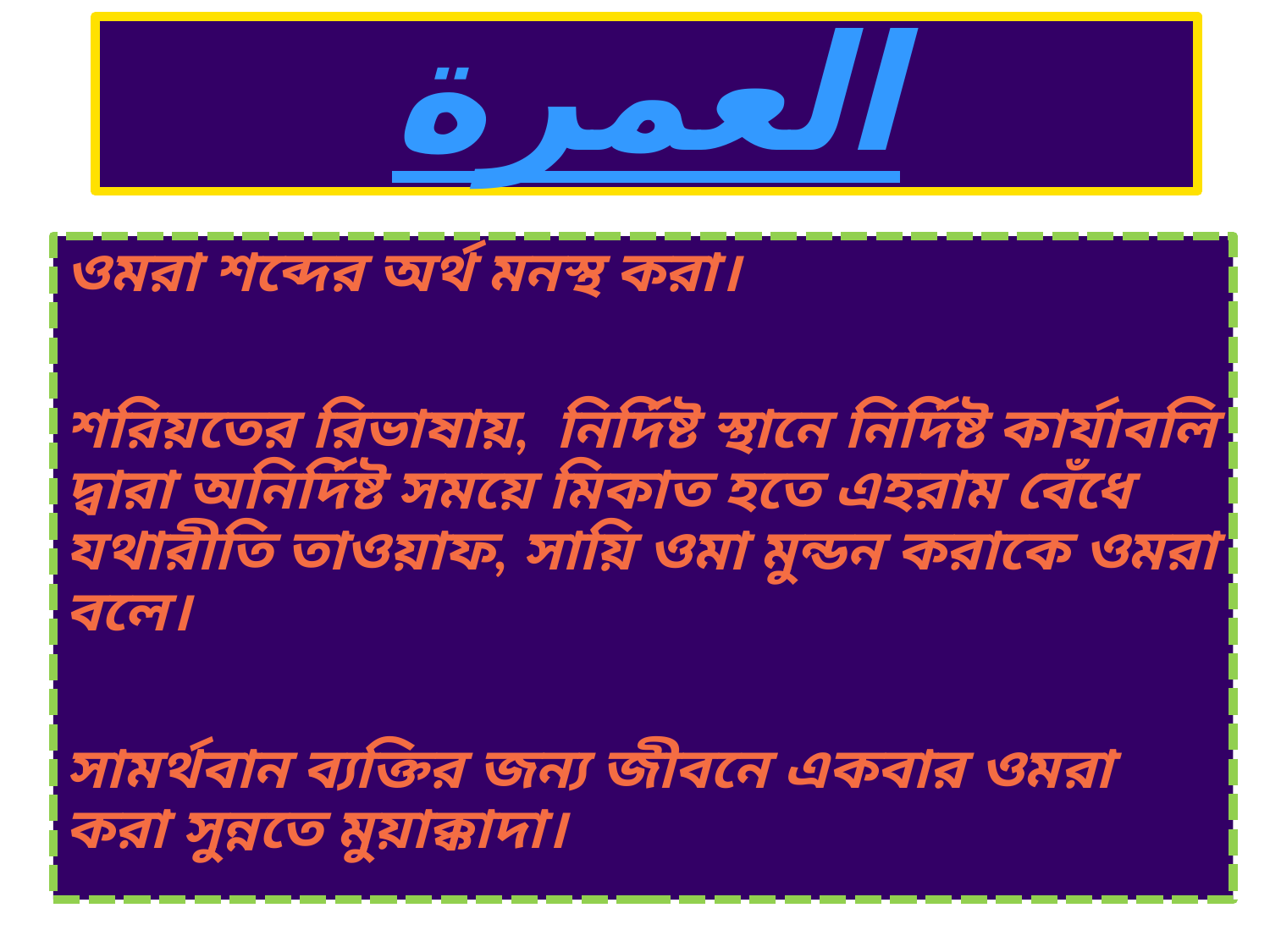

# العمرة
ওমরা শব্দের অর্থ মনস্থ করা।

শরিয়তের রিভাষায়,  নির্দিষ্ট স্থানে নির্দিষ্ট কার্যাবলি দ্বারা অনির্দিষ্ট সময়ে মিকাত হতে এহরাম বেঁধে যথারীতি তাওয়াফ, সায়ি ওমা মুন্ডন করাকে ওমরা বলে।

সামর্থবান ব্যক্তির জন্য জীবনে একবার ওমরা করা সুন্নতে মুয়াক্কাদা।